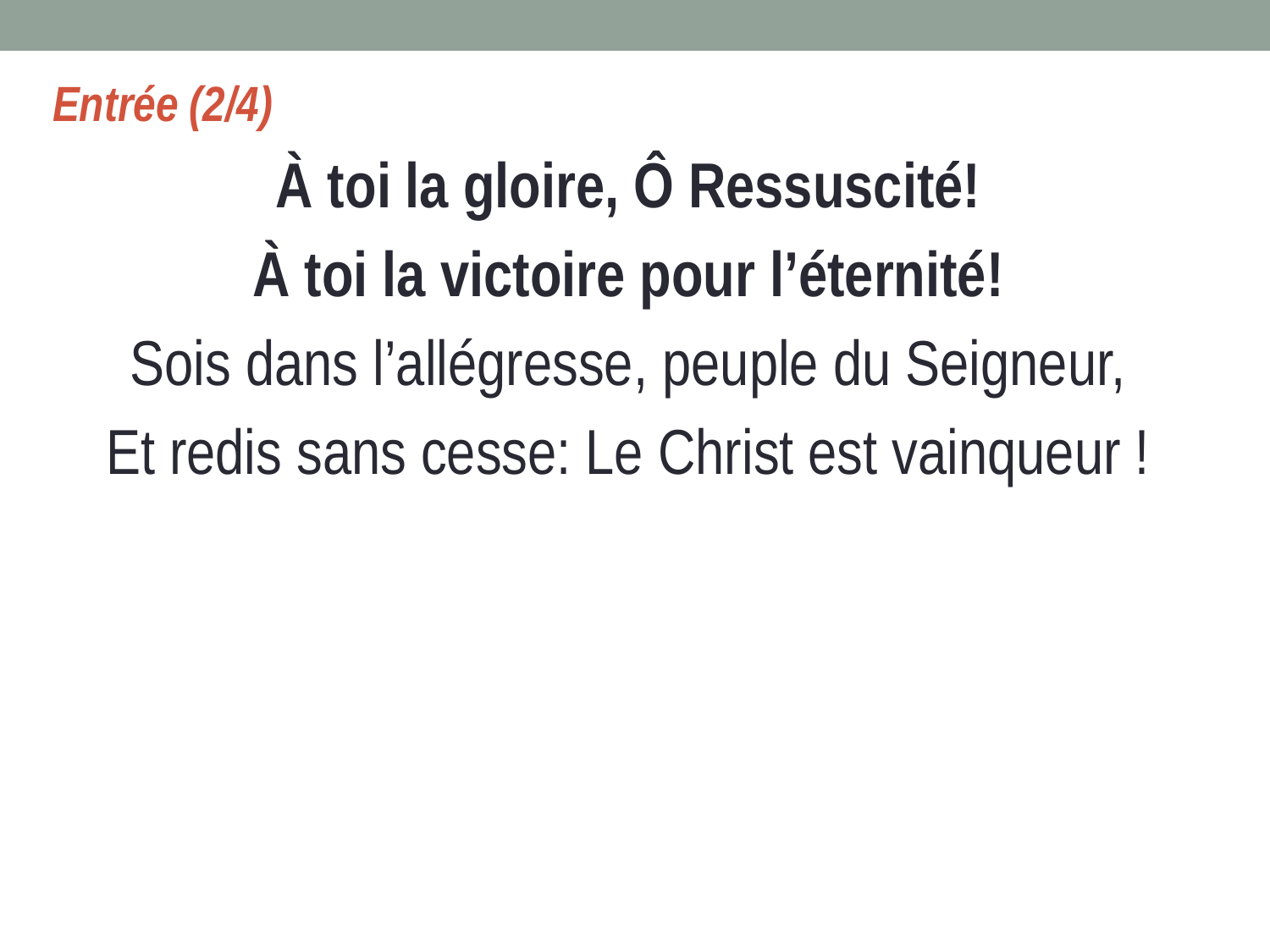

Entrée (2/4)
À toi la gloire, Ô Ressuscité!
À toi la victoire pour l’éternité!
Sois dans l’allégresse, peuple du Seigneur,
Et redis sans cesse: Le Christ est vainqueur !